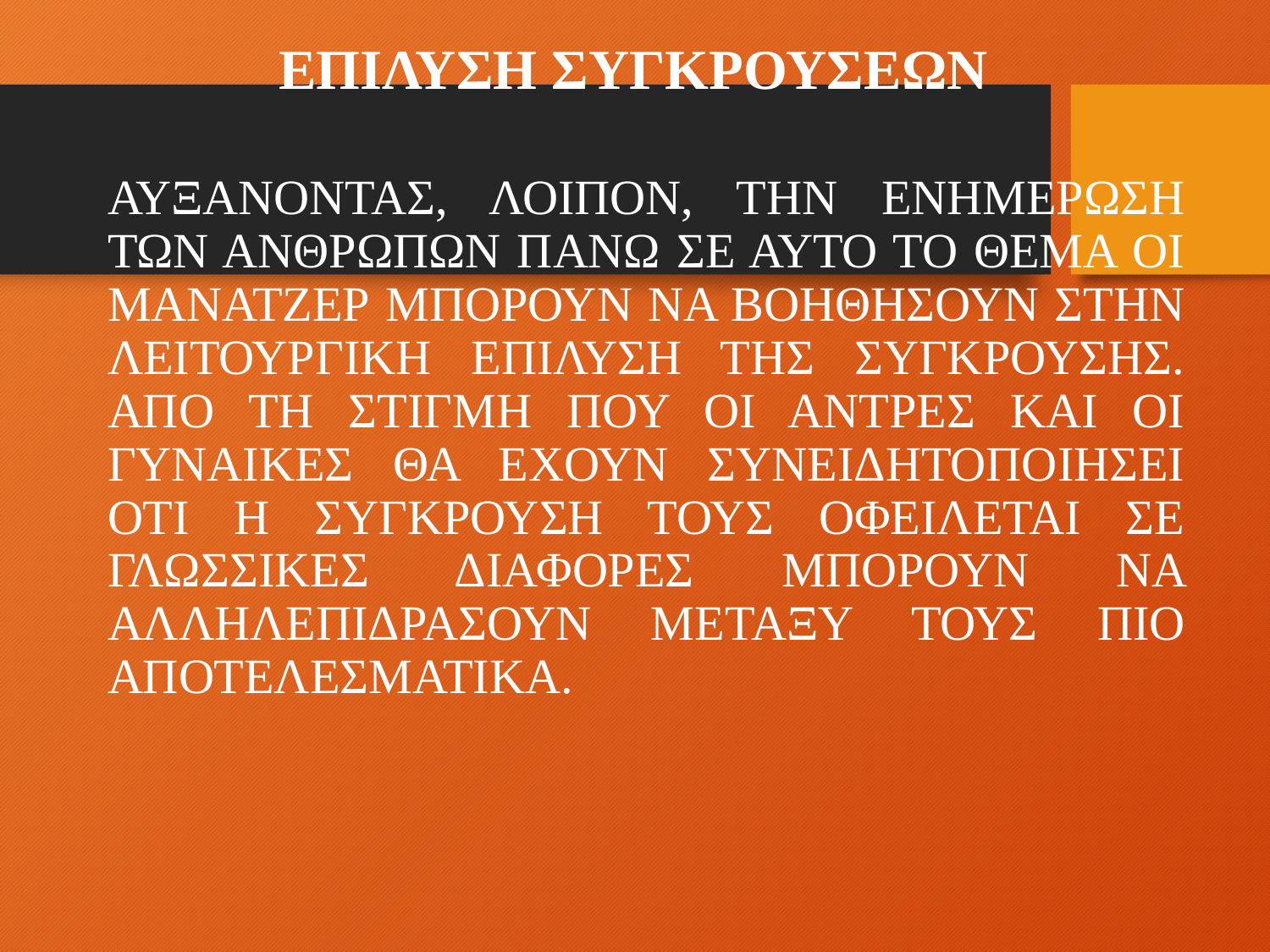

# ΕΠΙΛΥΣΗ ΣΥΓΚΡΟΥΣΕΩΝ
ΑΥΞΑΝΟΝΤΑΣ, ΛΟΙΠΟΝ, ΤΗΝ ΕΝΗΜΕΡΩΣΗ ΤΩΝ ΑΝΘΡΩΠΩΝ ΠΑΝΩ ΣΕ ΑΥΤΟ ΤΟ ΘΕΜΑ ΟΙ ΜΑΝΑΤΖΕΡ ΜΠΟΡΟΥΝ ΝΑ ΒΟΗΘΗΣΟΥΝ ΣΤΗΝ ΛΕΙΤΟΥΡΓΙΚΗ ΕΠΙΛΥΣΗ ΤΗΣ ΣΥΓΚΡΟΥΣΗΣ. ΑΠΟ ΤΗ ΣΤΙΓΜΗ ΠΟΥ ΟΙ ΑΝΤΡΕΣ ΚΑΙ ΟΙ ΓΥΝΑΙΚΕΣ ΘΑ ΕΧΟΥΝ ΣΥΝΕΙΔΗΤΟΠΟΙΗΣΕΙ ΟΤΙ Η ΣΥΓΚΡΟΥΣΗ ΤΟΥΣ ΟΦΕΙΛΕΤΑΙ ΣΕ ΓΛΩΣΣΙΚΕΣ ΔΙΑΦΟΡΕΣ ΜΠΟΡΟΥΝ ΝΑ ΑΛΛΗΛΕΠΙΔΡΑΣΟΥΝ ΜΕΤΑΞΥ ΤΟΥΣ ΠΙΟ ΑΠΟΤΕΛΕΣΜΑΤΙΚΑ.